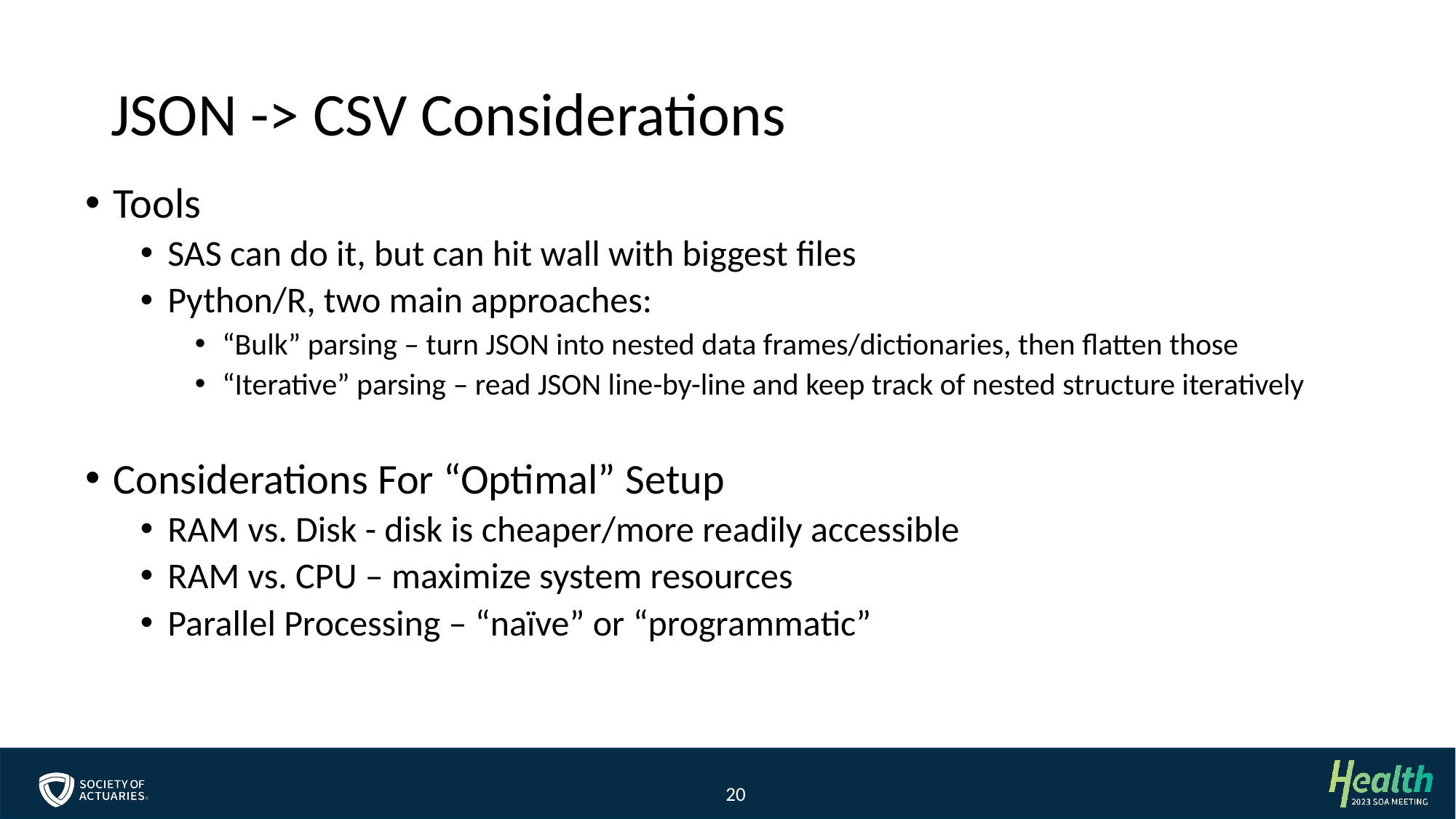

# JSON -> CSV Considerations
Tools
SAS can do it, but can hit wall with biggest files
Python/R, two main approaches:
“Bulk” parsing – turn JSON into nested data frames/dictionaries, then flatten those
“Iterative” parsing – read JSON line-by-line and keep track of nested structure iteratively

Considerations For “Optimal” Setup
RAM vs. Disk - disk is cheaper/more readily accessible
RAM vs. CPU – maximize system resources
Parallel Processing – “naïve” or “programmatic”

20